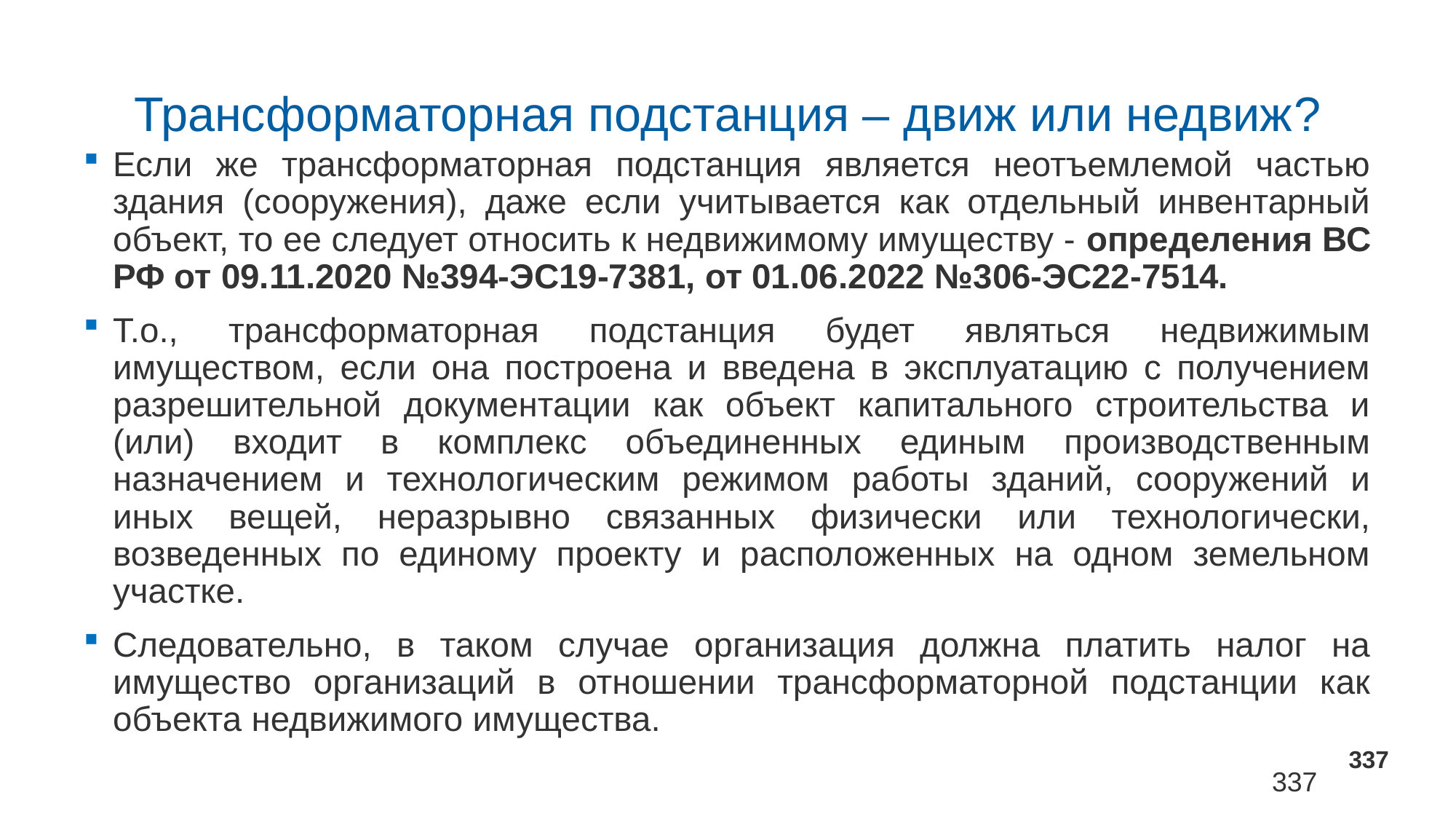

# Трансформаторная подстанция – движ или недвиж?
Если же трансформаторная подстанция является неотъемлемой частью здания (сооружения), даже если учитывается как отдельный инвентарный объект, то ее следует относить к недвижимому имуществу - определения ВС РФ от 09.11.2020 №394-ЭС19-7381, от 01.06.2022 №306-ЭС22-7514.
Т.о., трансформаторная подстанция будет являться недвижимым имуществом, если она построена и введена в эксплуатацию с получением разрешительной документации как объект капитального строительства и (или) входит в комплекс объединенных единым производственным назначением и технологическим режимом работы зданий, сооружений и иных вещей, неразрывно связанных физически или технологически, возведенных по единому проекту и расположенных на одном земельном участке.
Следовательно, в таком случае организация должна платить налог на имущество организаций в отношении трансформаторной подстанции как объекта недвижимого имущества.

337